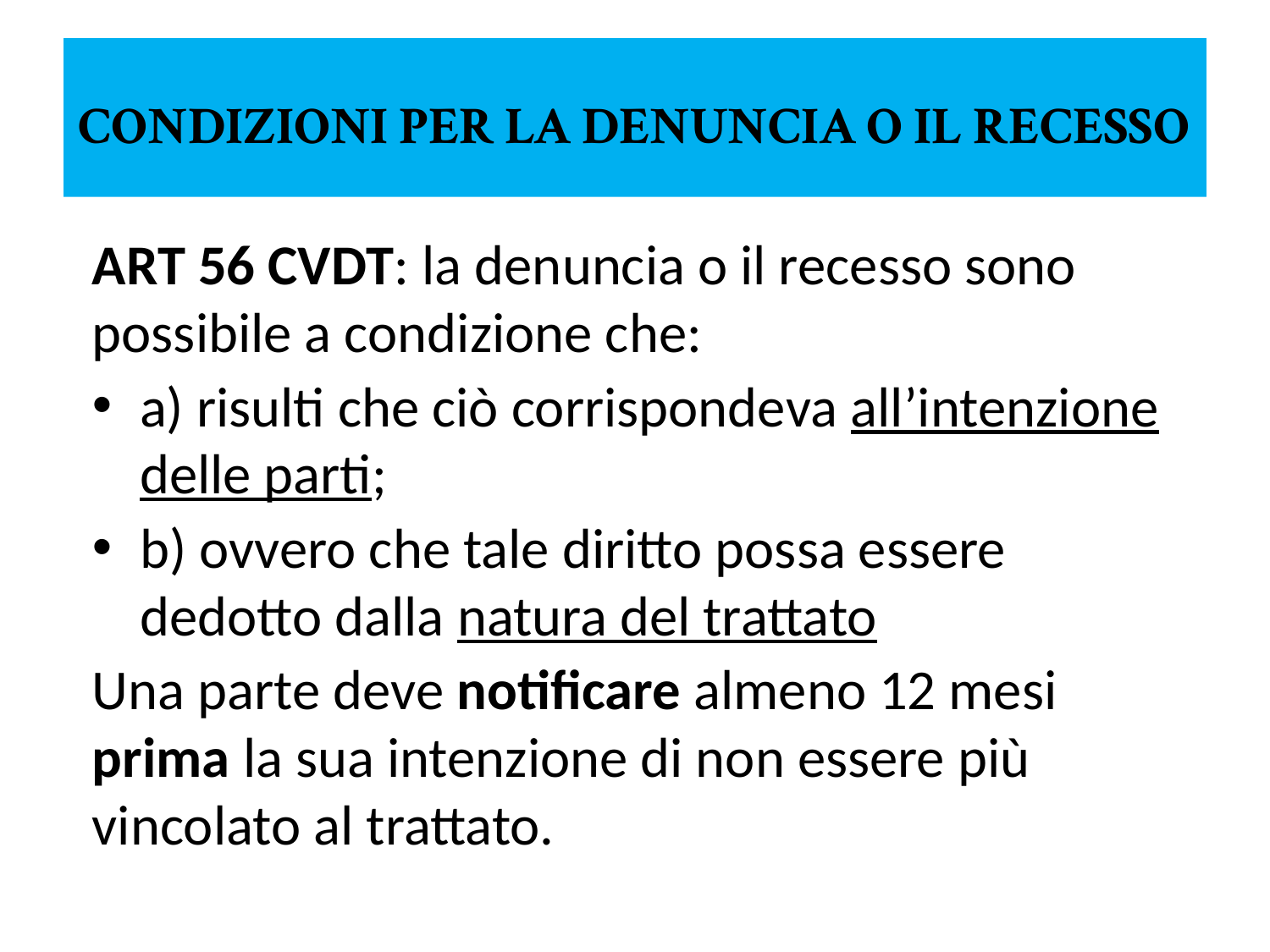

# CONDIZIONI PER LA DENUNCIA O IL RECESSO
ART 56 CVDT: la denuncia o il recesso sono possibile a condizione che:
a) risulti che ciò corrispondeva all’intenzione delle parti;
b) ovvero che tale diritto possa essere dedotto dalla natura del trattato
Una parte deve notificare almeno 12 mesi prima la sua intenzione di non essere più vincolato al trattato.